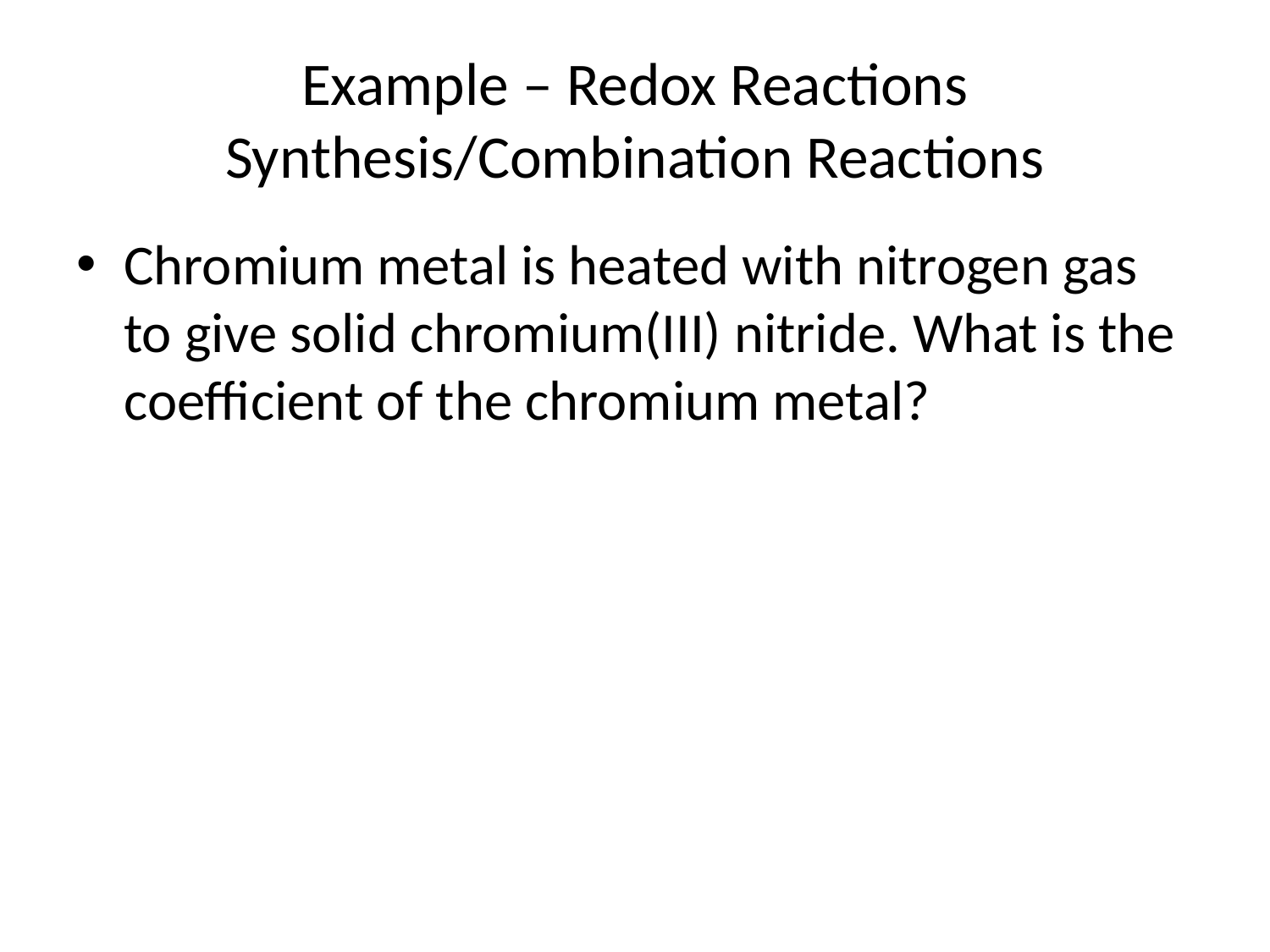

# Example – Redox Reactions Synthesis/Combination Reactions
Chromium metal is heated with nitrogen gas to give solid chromium(III) nitride. What is the coefficient of the chromium metal?